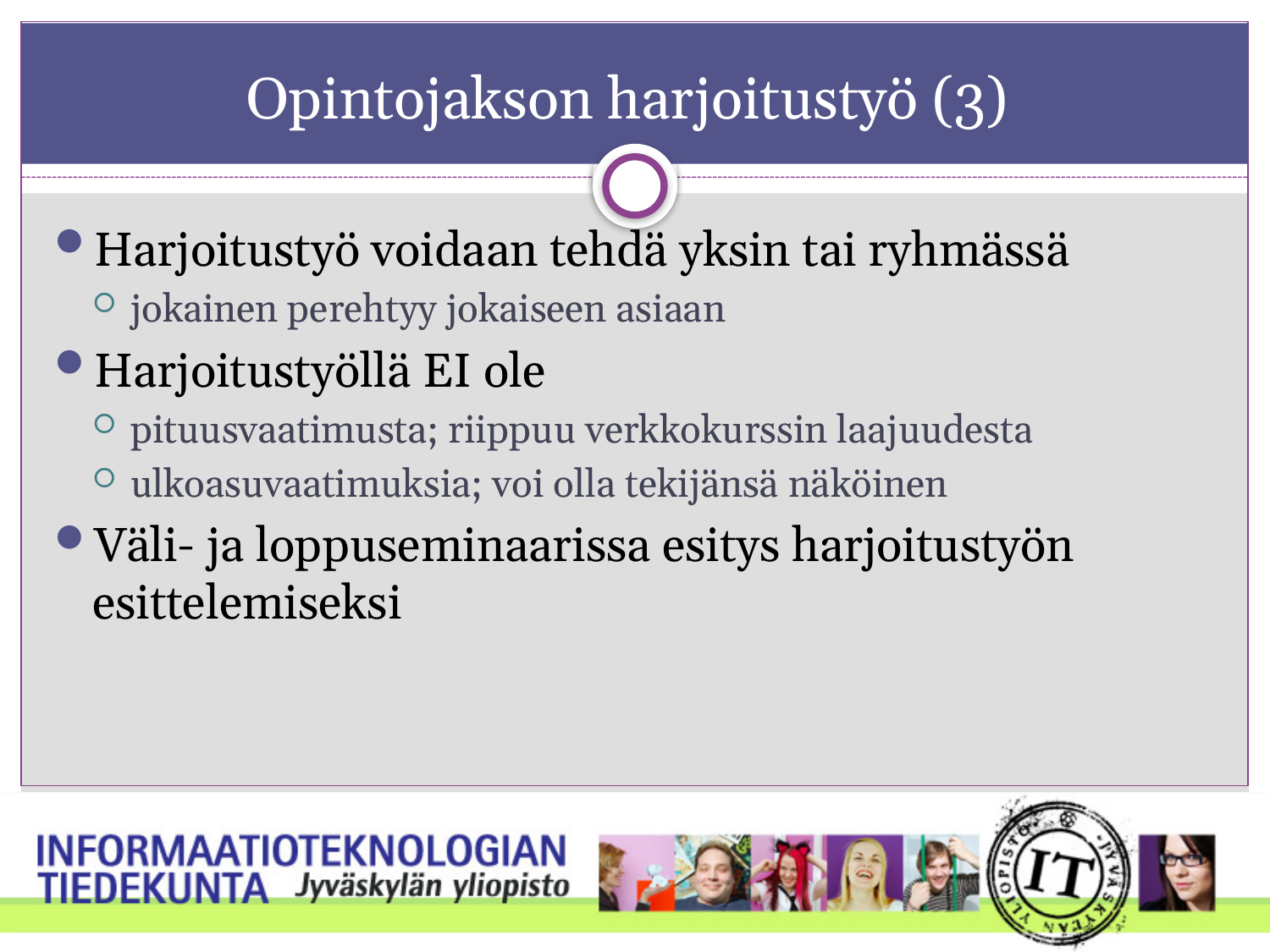

# Opintojakson harjoitustyö (3)
Harjoitustyö voidaan tehdä yksin tai ryhmässä
jokainen perehtyy jokaiseen asiaan
Harjoitustyöllä EI ole
pituusvaatimusta; riippuu verkkokurssin laajuudesta
ulkoasuvaatimuksia; voi olla tekijänsä näköinen
Väli- ja loppuseminaarissa esitys harjoitustyön esittelemiseksi